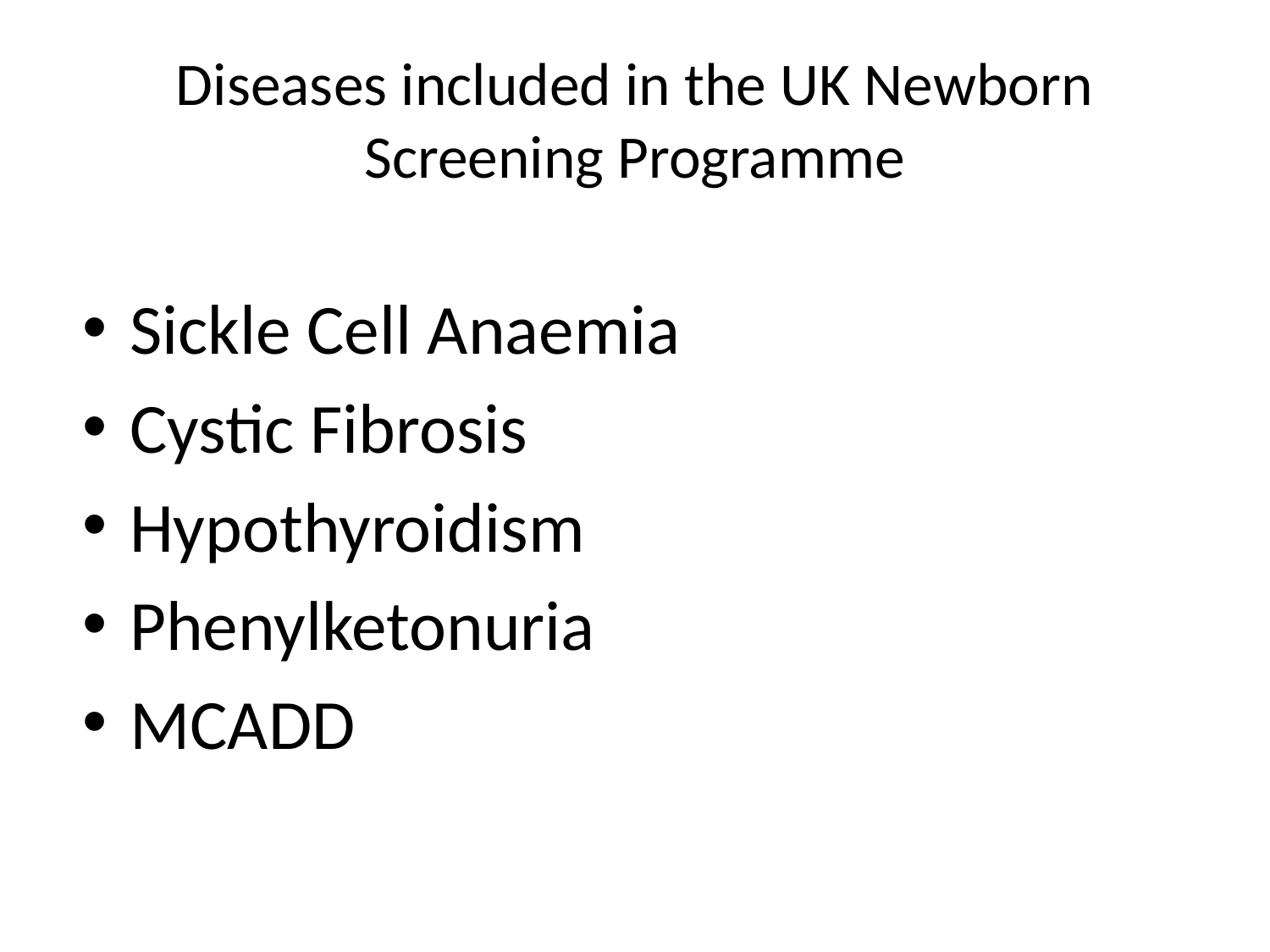

# Diseases included in the UK Newborn Screening Programme
Sickle Cell Anaemia
Cystic Fibrosis
Hypothyroidism
Phenylketonuria
MCADD